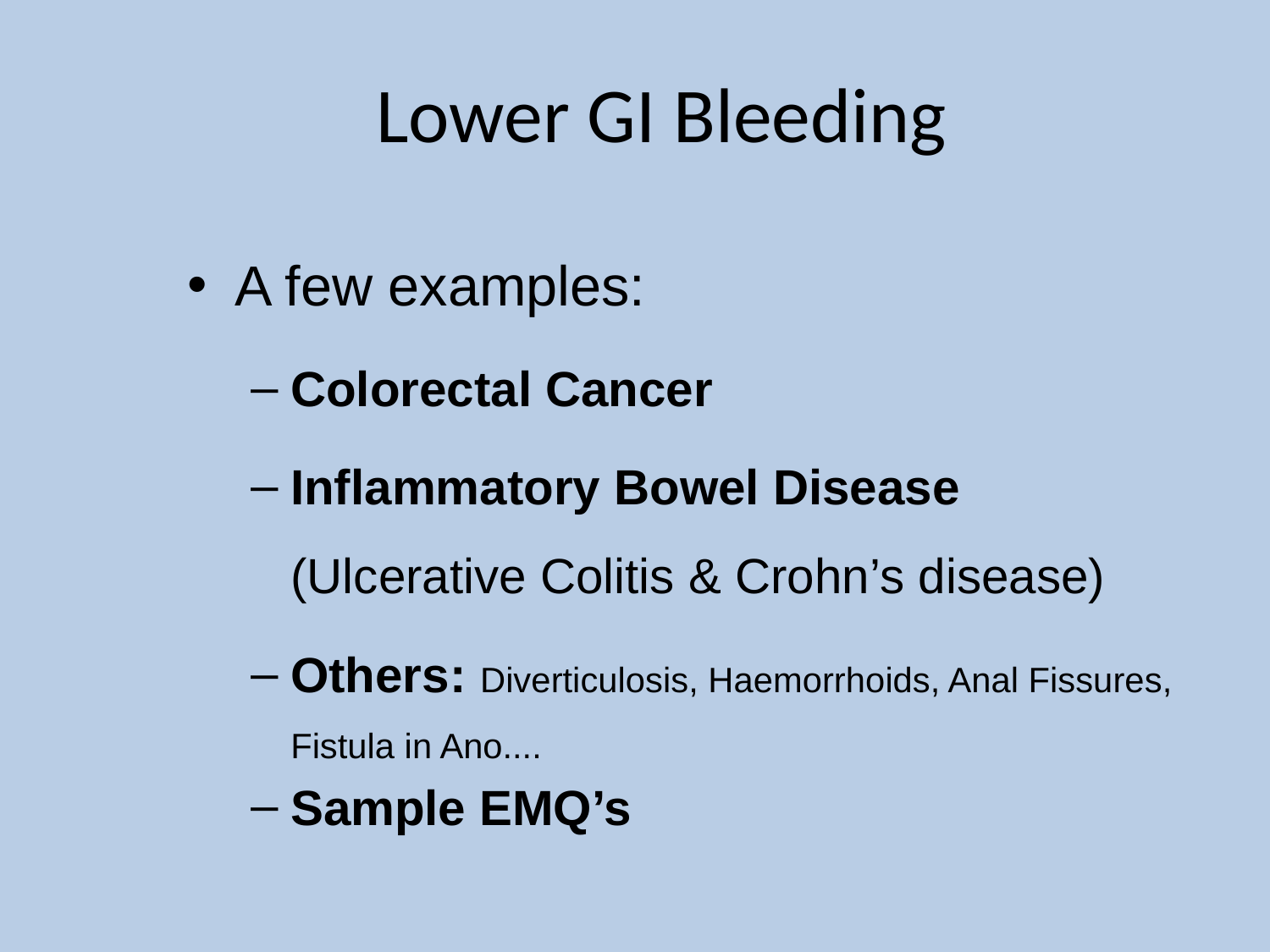

# Lower GI Bleeding
A few examples:
Colorectal Cancer
Inflammatory Bowel Disease (Ulcerative Colitis & Crohn’s disease)
Others: Diverticulosis, Haemorrhoids, Anal Fissures, Fistula in Ano....
Sample EMQ’s